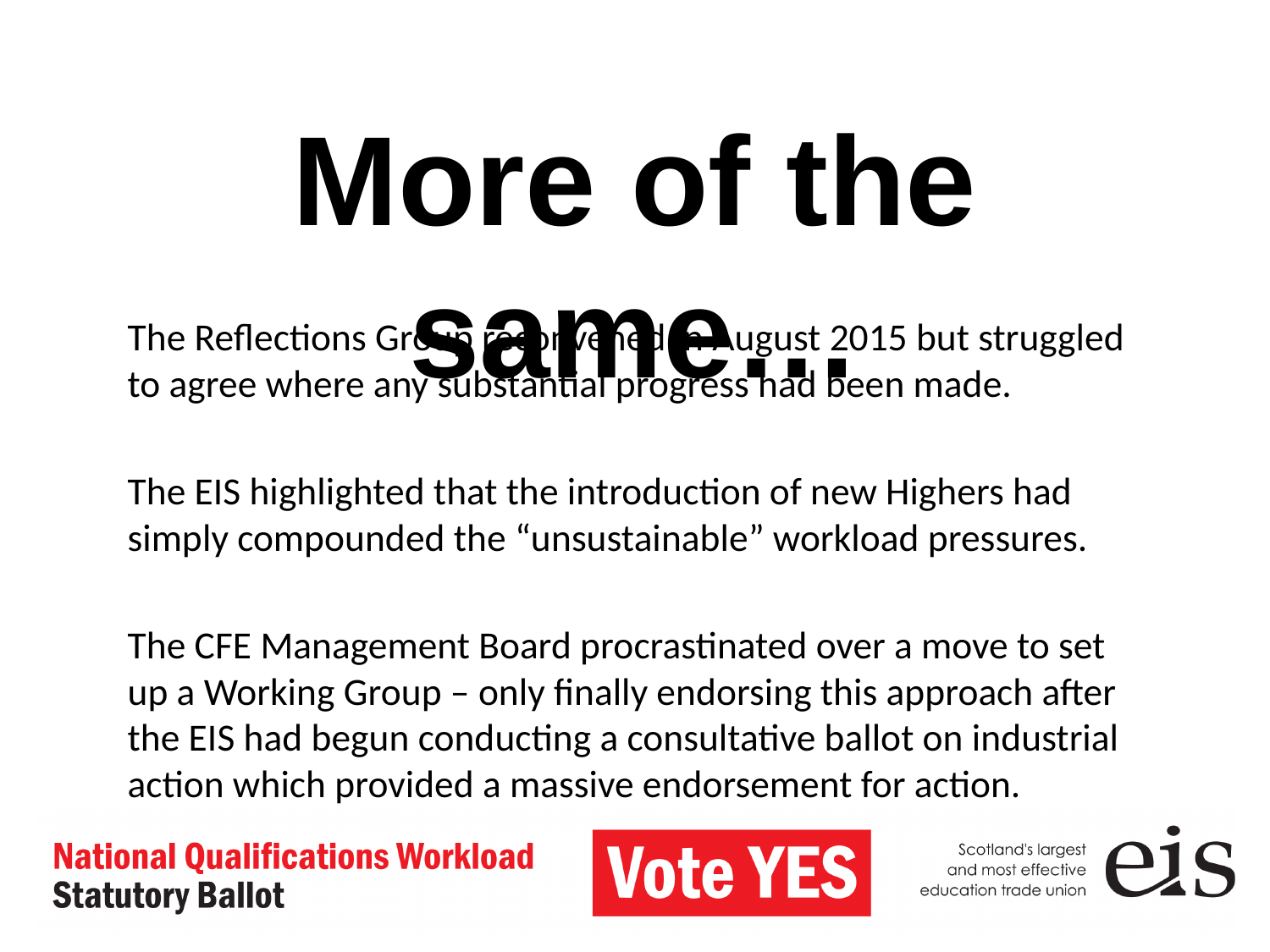

# More of the same…
The Reflections Group reconvened in August 2015 but struggled to agree where any substantial progress had been made.

The EIS highlighted that the introduction of new Highers had simply compounded the “unsustainable” workload pressures.

The CFE Management Board procrastinated over a move to set up a Working Group – only finally endorsing this approach after the EIS had begun conducting a consultative ballot on industrial action which provided a massive endorsement for action.